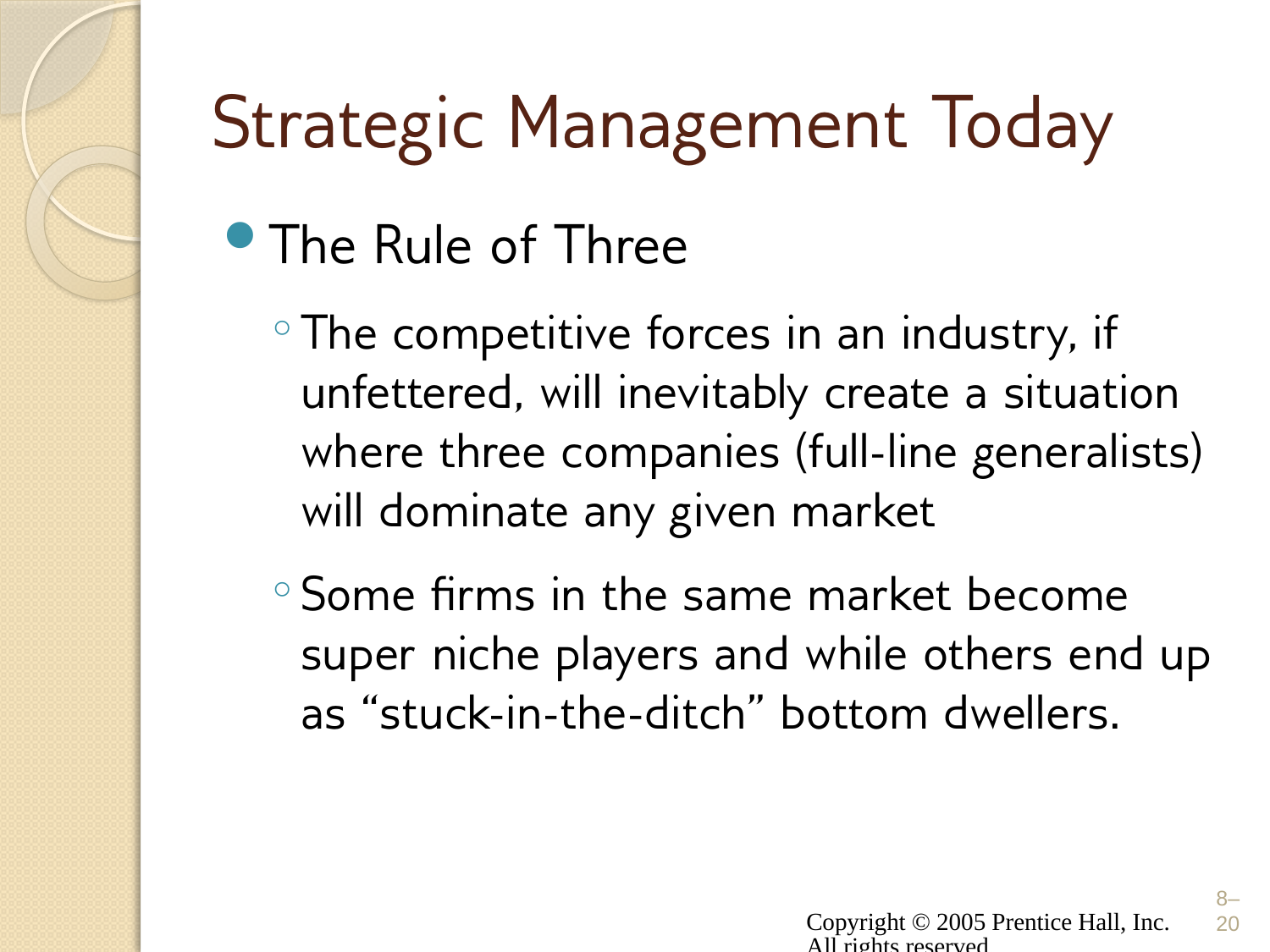

# Strategic Management Today
The Rule of Three
The competitive forces in an industry, if unfettered, will inevitably create a situation where three companies (full-line generalists) will dominate any given market
Some firms in the same market become super niche players and while others end up as “stuck-in-the-ditch” bottom dwellers.
Copyright © 2005 Prentice Hall, Inc. All rights reserved.
8–20